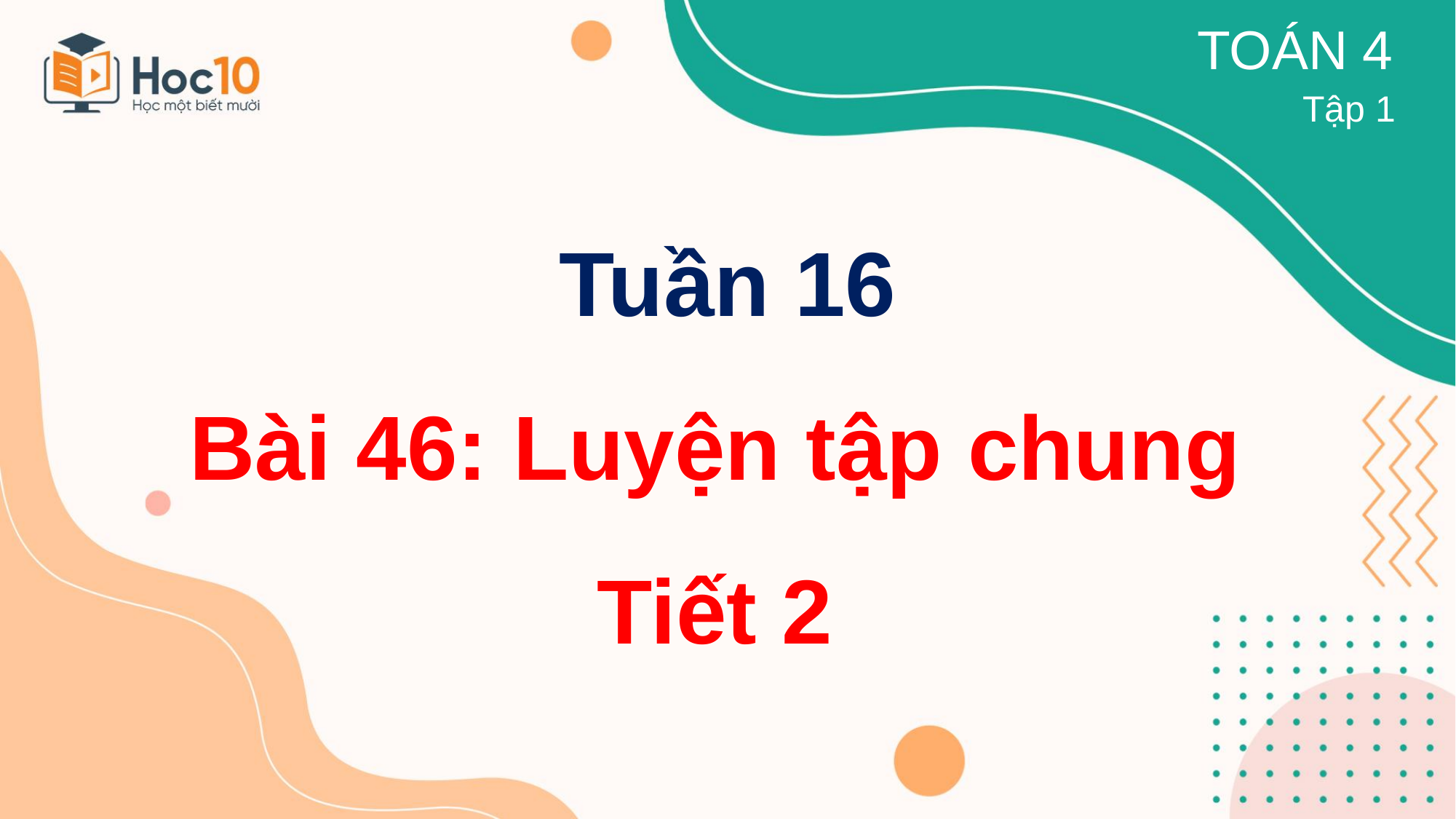

TOÁN 4
Tập 1
Tuần 16
Bài 46: Luyện tập chung  Tiết 2